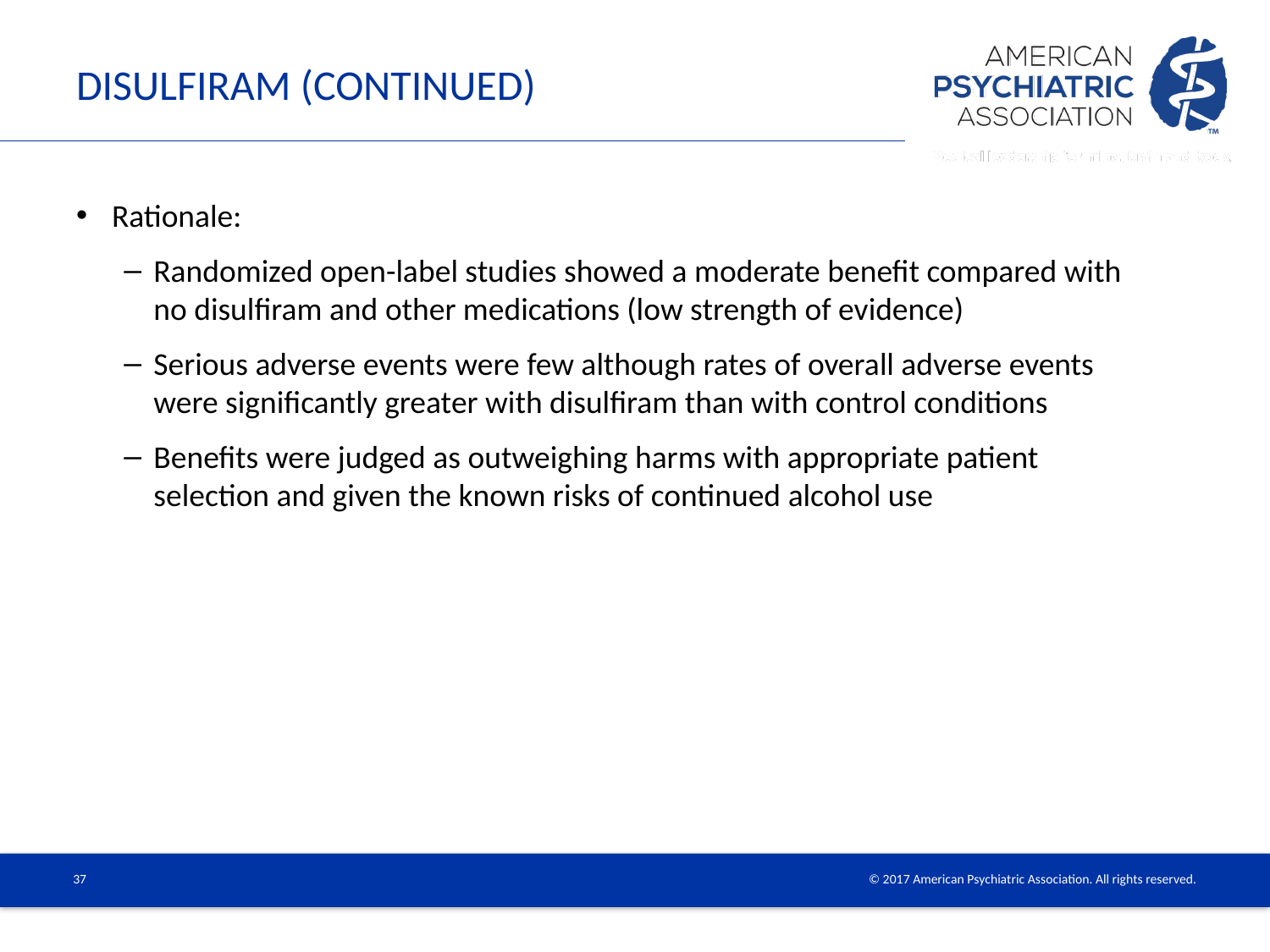

# Disulfiram (continued)
Rationale:
Randomized open-label studies showed a moderate benefit compared with no disulfiram and other medications (low strength of evidence)
Serious adverse events were few although rates of overall adverse events were significantly greater with disulfiram than with control conditions
Benefits were judged as outweighing harms with appropriate patient selection and given the known risks of continued alcohol use